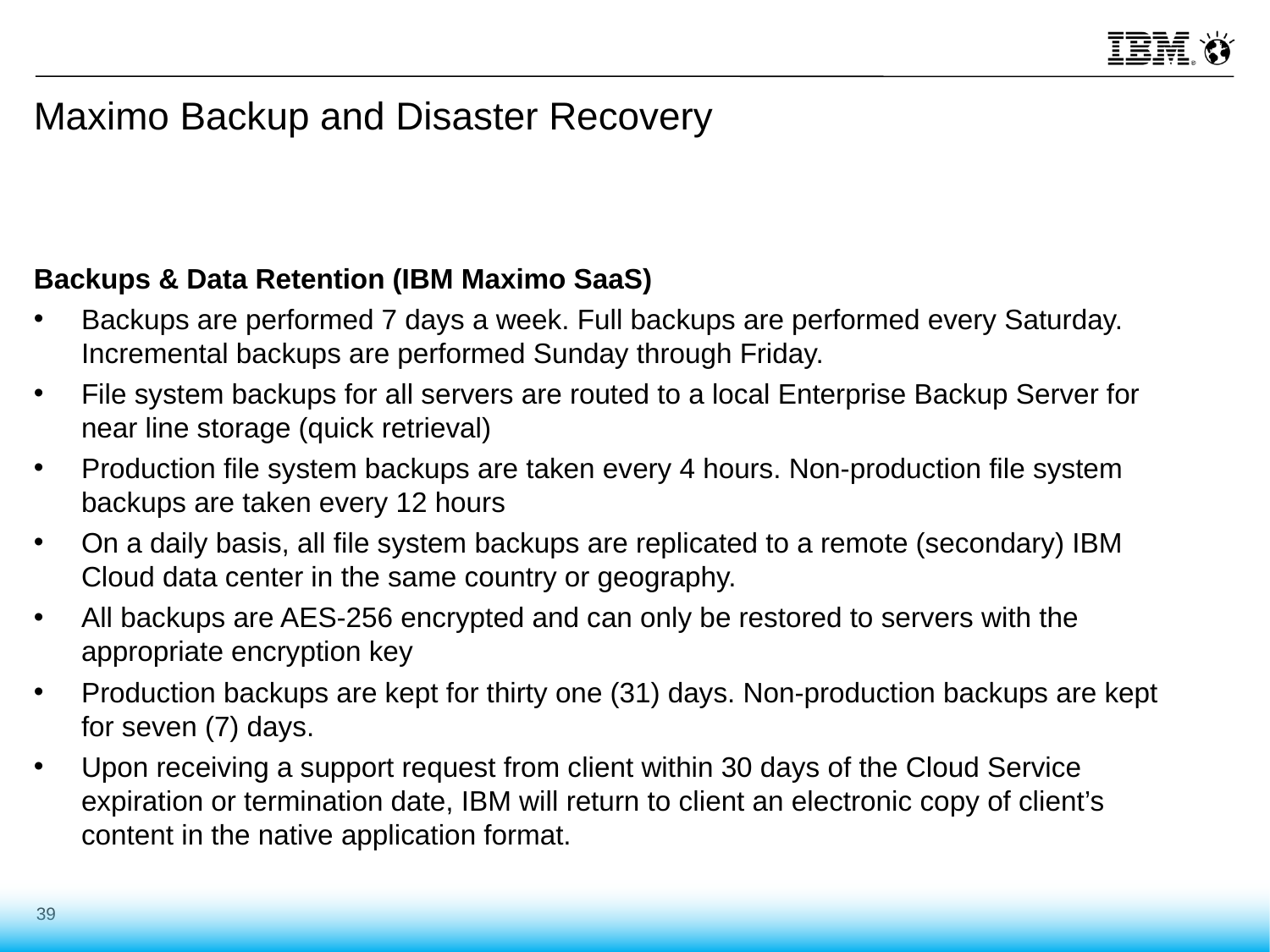

# Maximo Backup and Disaster Recovery
Backups & Data Retention (IBM Maximo SaaS)
Backups are performed 7 days a week. Full backups are performed every Saturday. Incremental backups are performed Sunday through Friday.
File system backups for all servers are routed to a local Enterprise Backup Server for near line storage (quick retrieval)
Production file system backups are taken every 4 hours. Non-production file system backups are taken every 12 hours
On a daily basis, all file system backups are replicated to a remote (secondary) IBM Cloud data center in the same country or geography.
All backups are AES-256 encrypted and can only be restored to servers with the appropriate encryption key
Production backups are kept for thirty one (31) days. Non-production backups are kept for seven (7) days.
Upon receiving a support request from client within 30 days of the Cloud Service expiration or termination date, IBM will return to client an electronic copy of client’s content in the native application format.